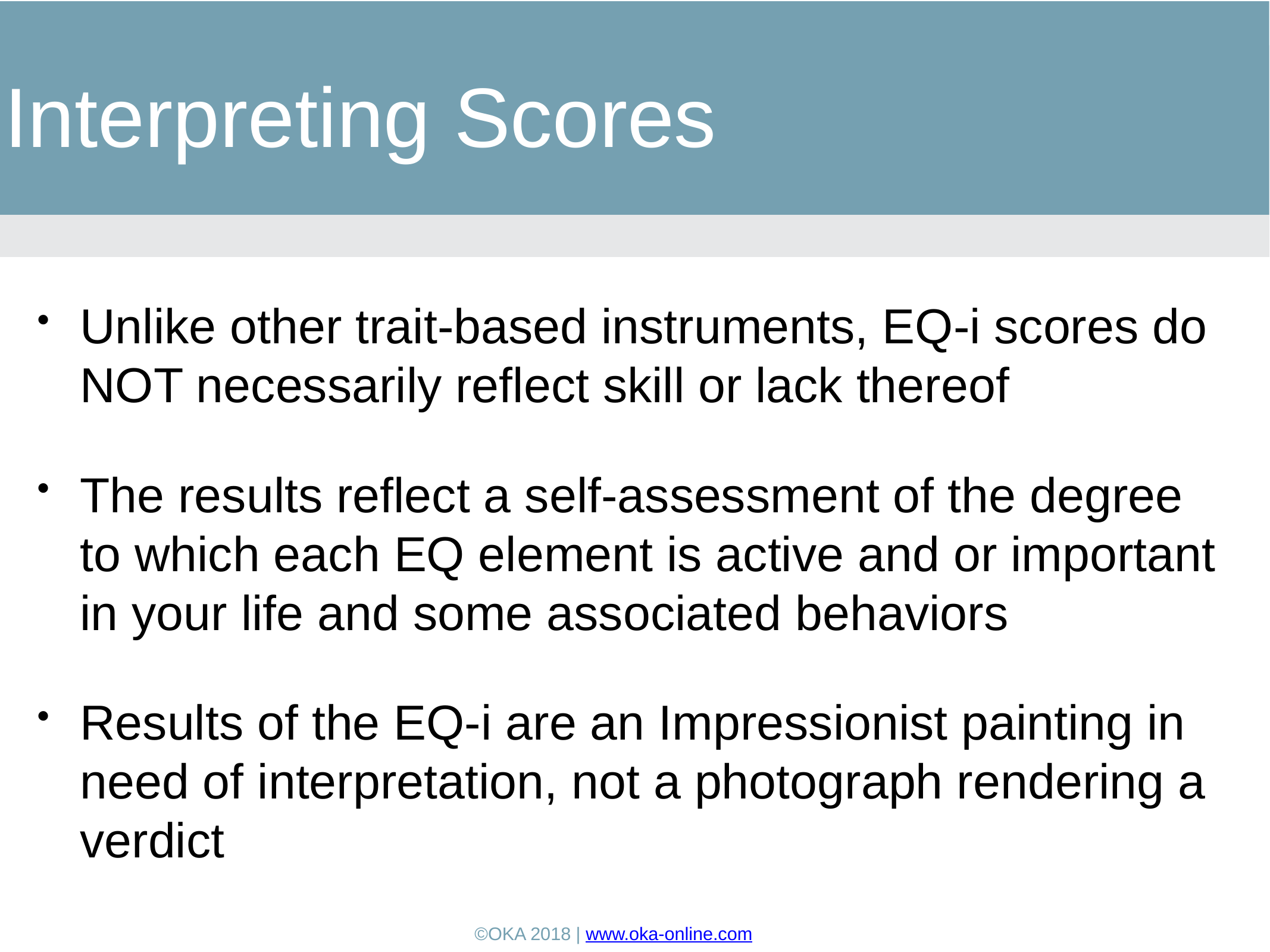

Interpreting Scores
Unlike other trait-based instruments, EQ-i scores do NOT necessarily reflect skill or lack thereof
The results reflect a self-assessment of the degree to which each EQ element is active and or important in your life and some associated behaviors
Results of the EQ-i are an Impressionist painting in need of interpretation, not a photograph rendering a verdict